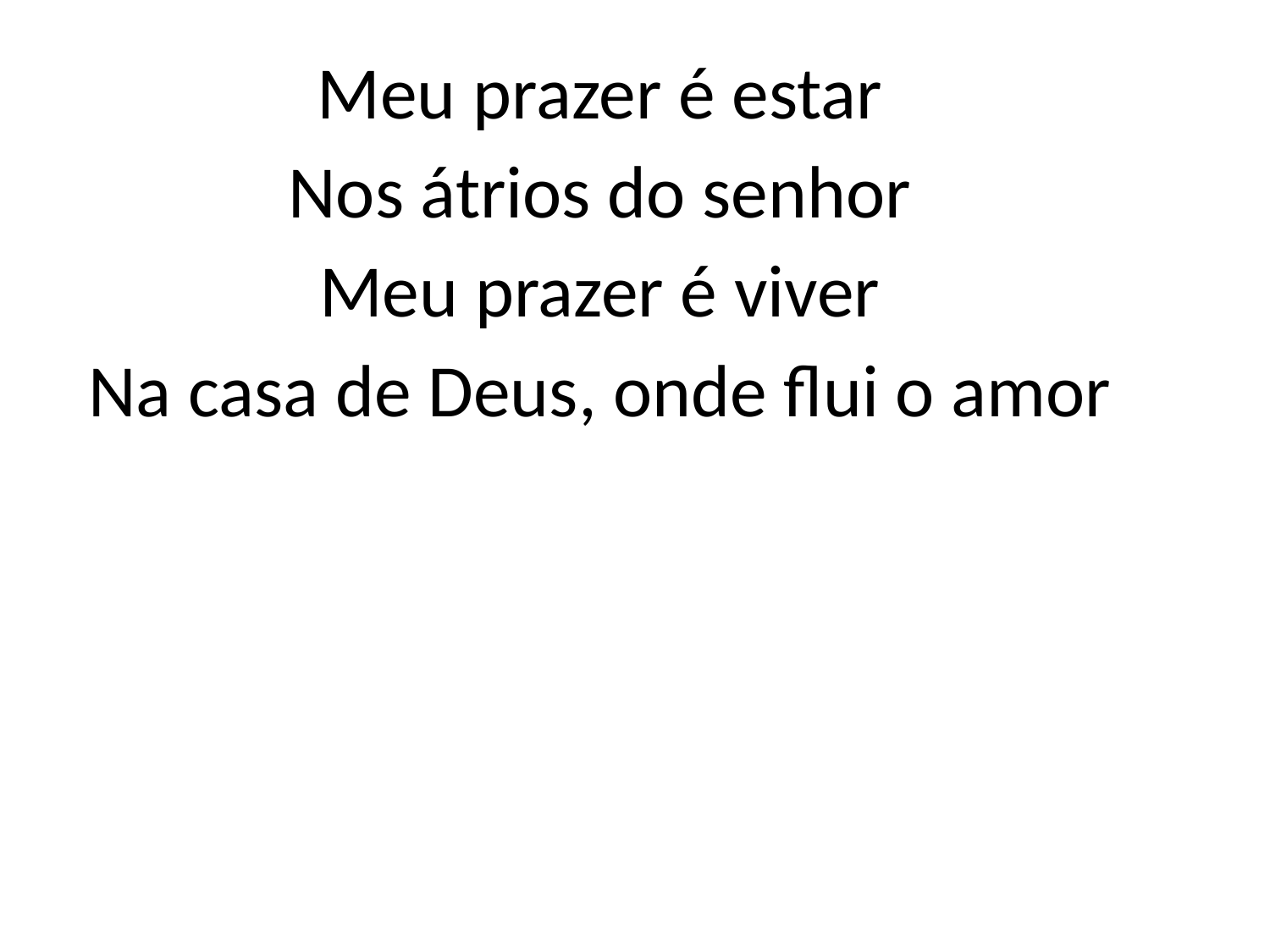

Meu prazer é estar

Nos átrios do senhor

Meu prazer é viver

Na casa de Deus, onde flui o amor

#